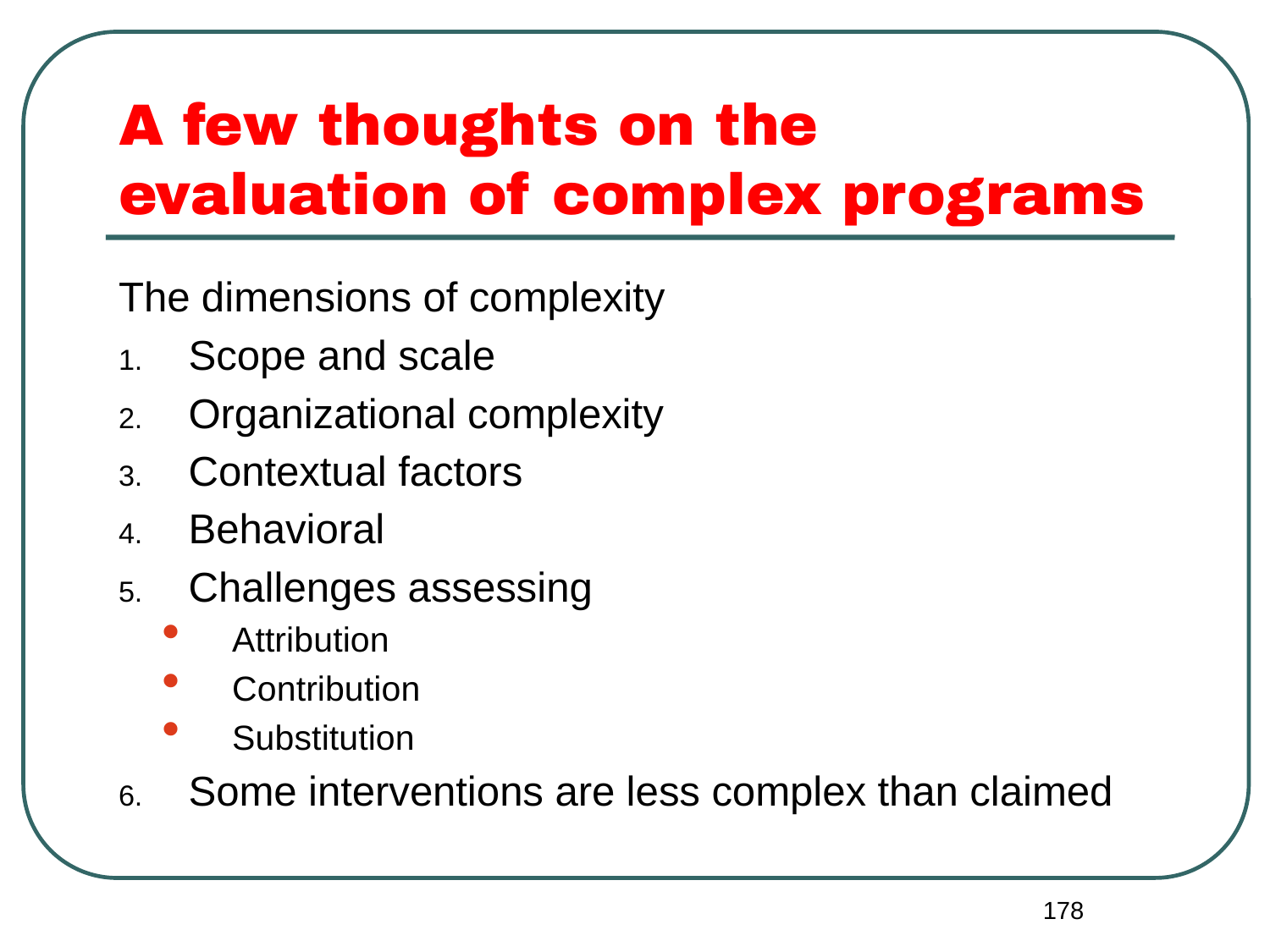

# A few thoughts on the evaluation of complex programs
The dimensions of complexity
Scope and scale
Organizational complexity
Contextual factors
Behavioral
Challenges assessing
Attribution
Contribution
Substitution
Some interventions are less complex than claimed

178